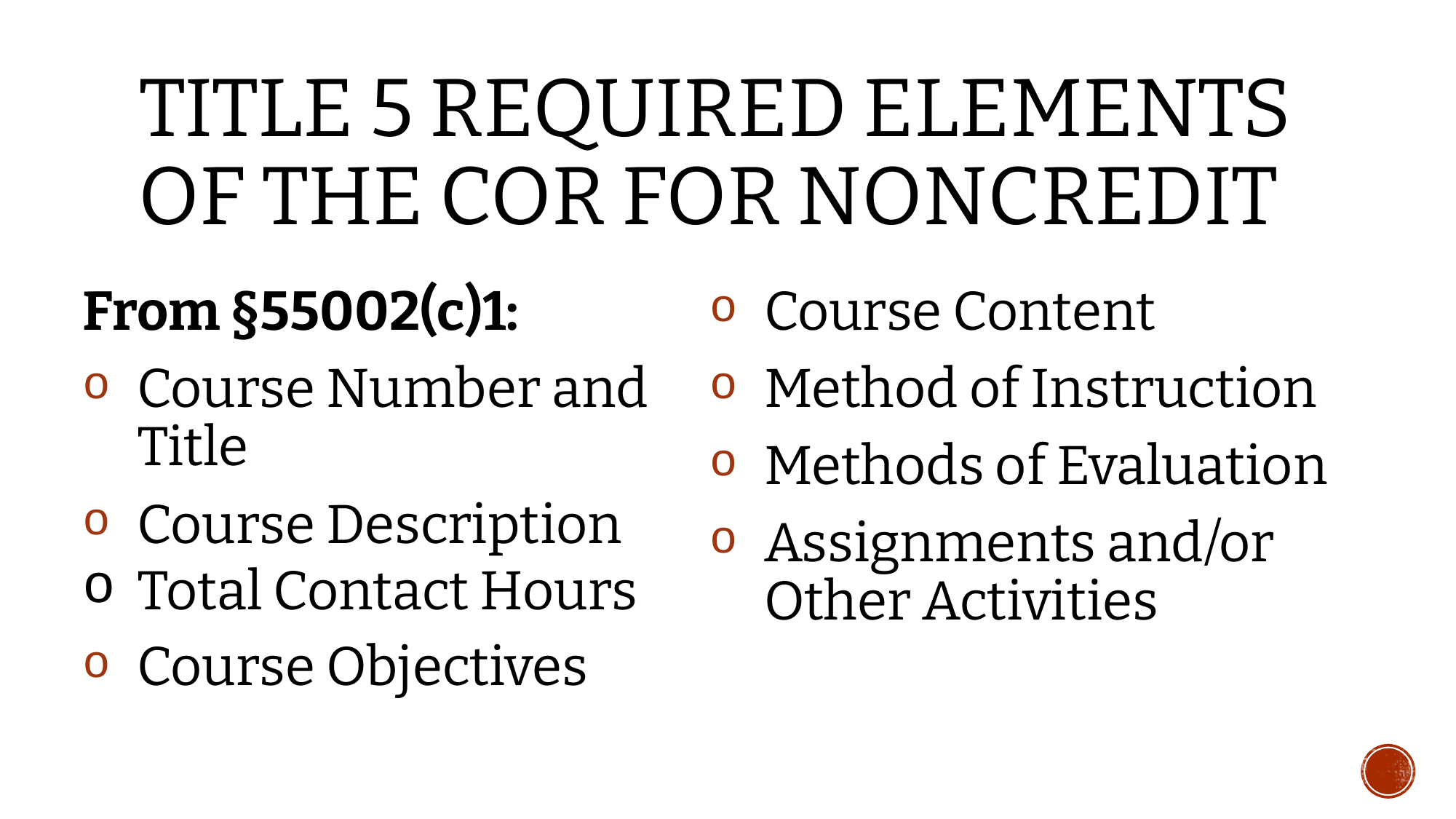

# Title 5 Required Elements of the COR FOR Noncredit
From §55002(c)1:
Course Number and Title
Course Description
Total Contact Hours
Course Objectives
Course Content
Method of Instruction
Methods of Evaluation
Assignments and/or Other Activities